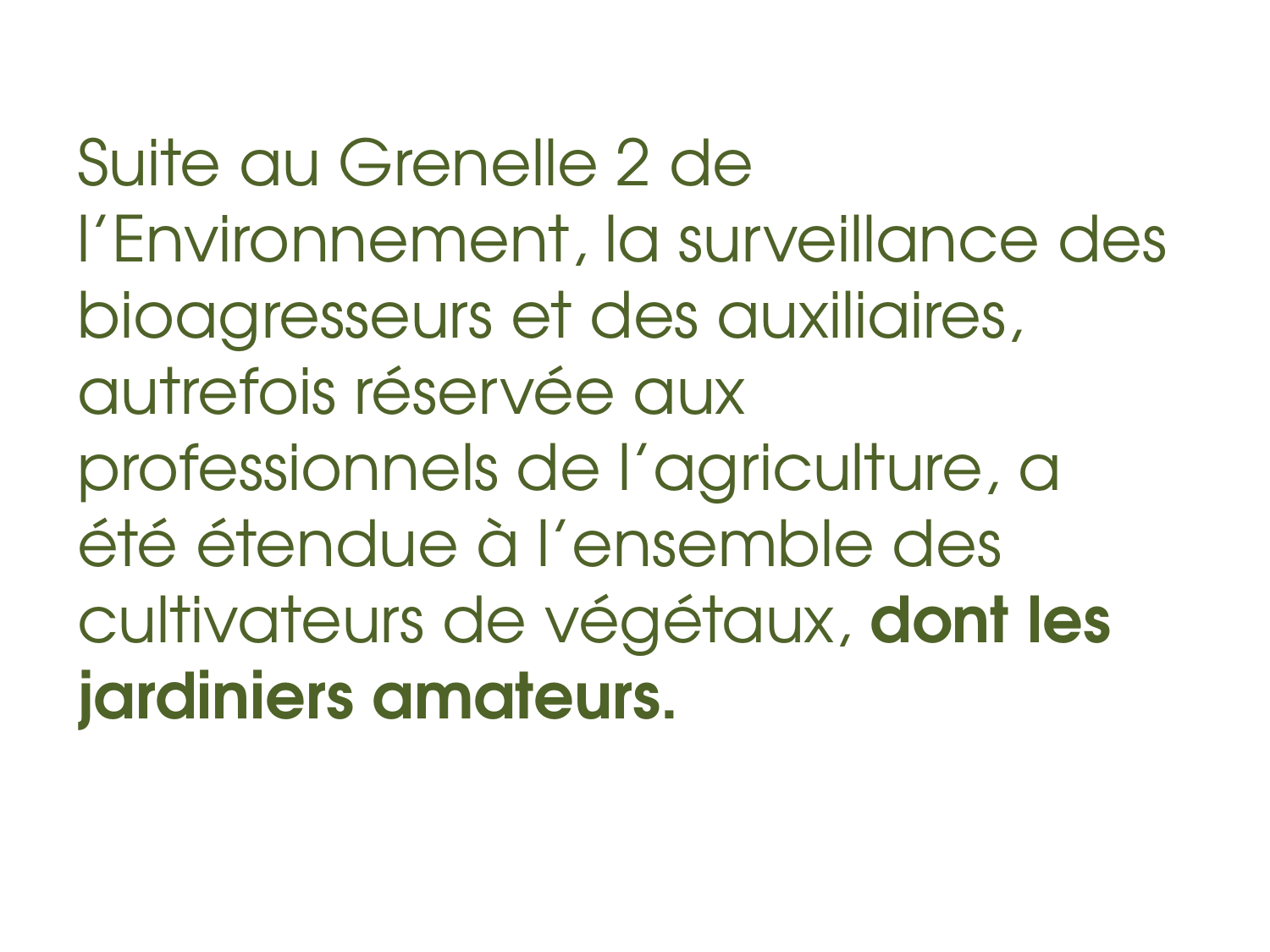

Suite au Grenelle 2 de l’Environnement, la surveillance des bioagresseurs et des auxiliaires, autrefois réservée aux professionnels de l’agriculture, a été étendue à l’ensemble des cultivateurs de végétaux, dont les jardiniers amateurs.